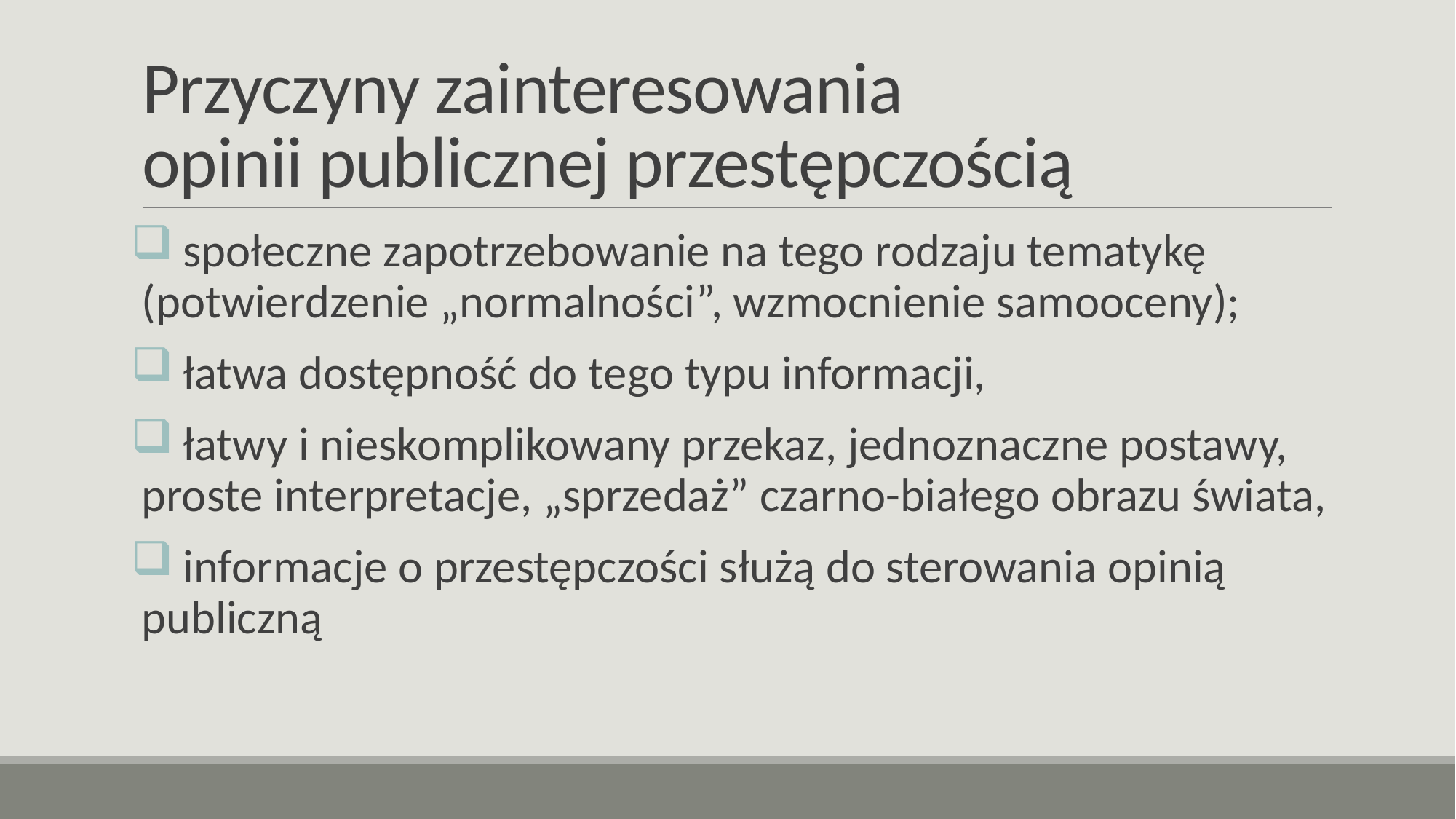

# Przyczyny zainteresowania opinii publicznej przestępczością
 społeczne zapotrzebowanie na tego rodzaju tematykę (potwierdzenie „normalności”, wzmocnienie samooceny);
 łatwa dostępność do tego typu informacji,
 łatwy i nieskomplikowany przekaz, jednoznaczne postawy, proste interpretacje, „sprzedaż” czarno-białego obrazu świata,
 informacje o przestępczości służą do sterowania opinią publiczną